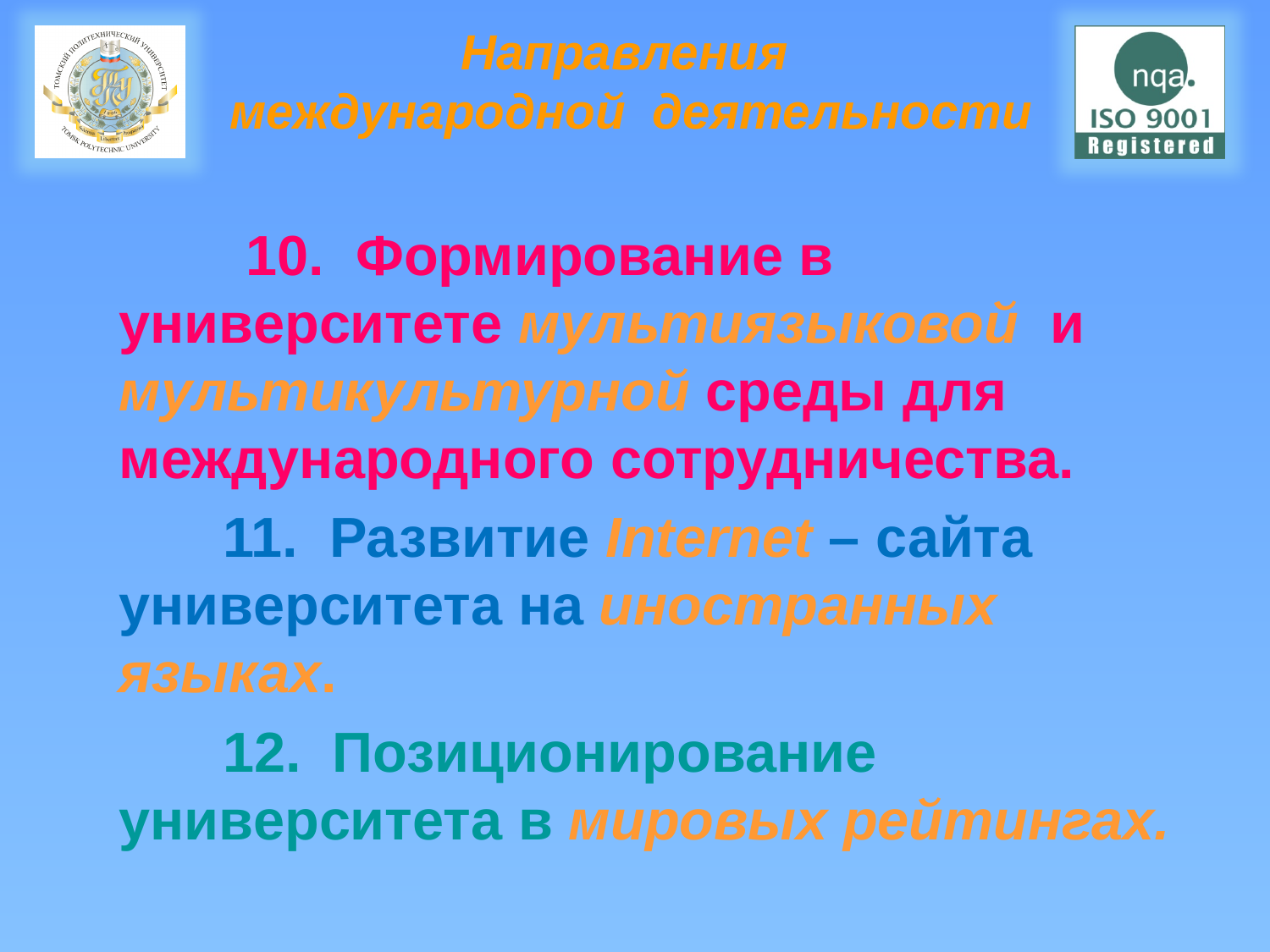

# Направления международной  деятельности

		10.  Формирование в университете мультиязыковой  и мультикультурной среды для международного сотрудничества.
         11.  Развитие Internet – сайта университета на иностранных языках.
         12.  Позиционирование университета в мировых рейтингах.